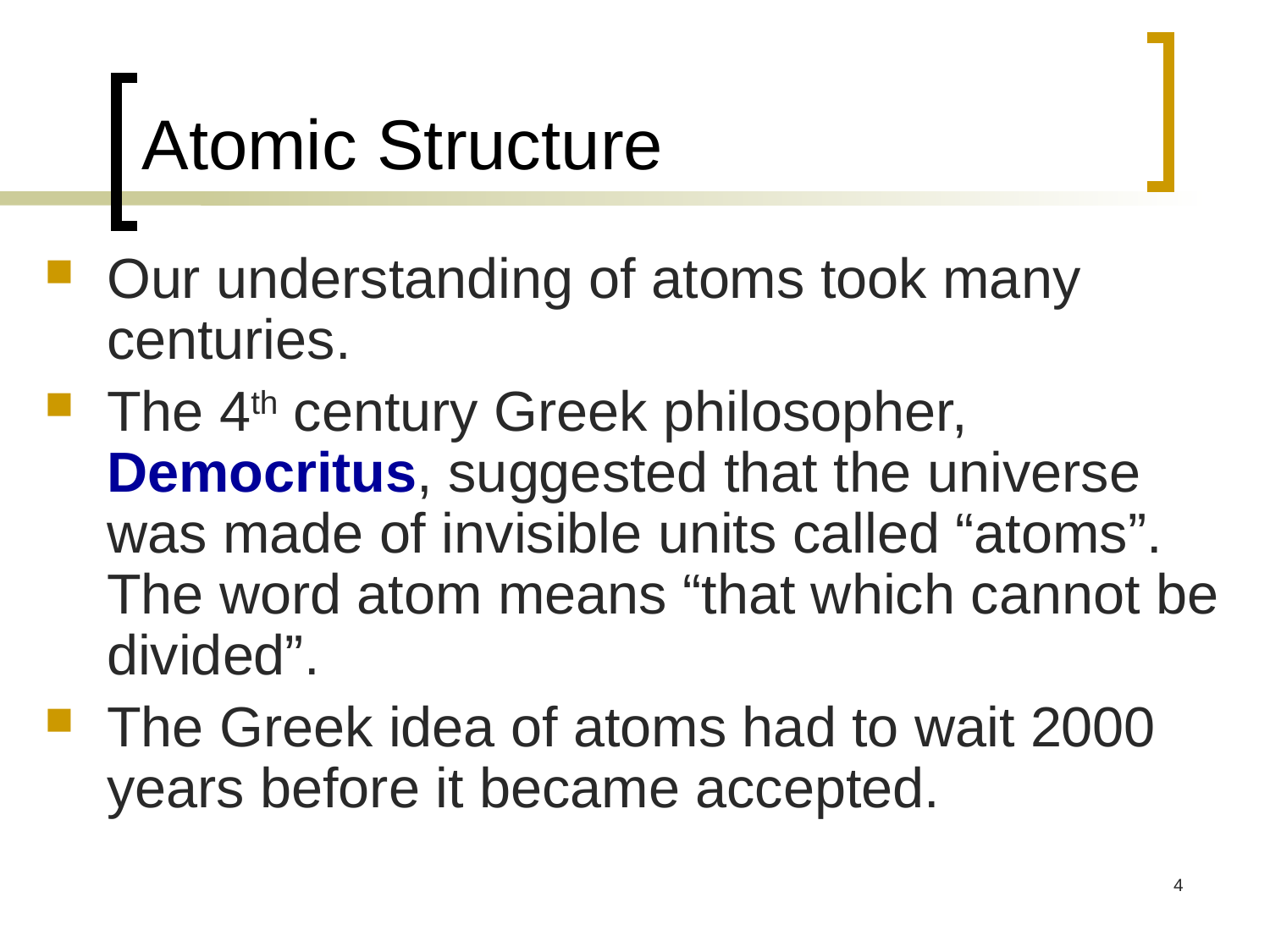

# Atomic Structure
Our understanding of atoms took many centuries.
The 4th century Greek philosopher, Democritus, suggested that the universe was made of invisible units called “atoms”. The word atom means “that which cannot be divided”.
The Greek idea of atoms had to wait 2000 years before it became accepted.
4